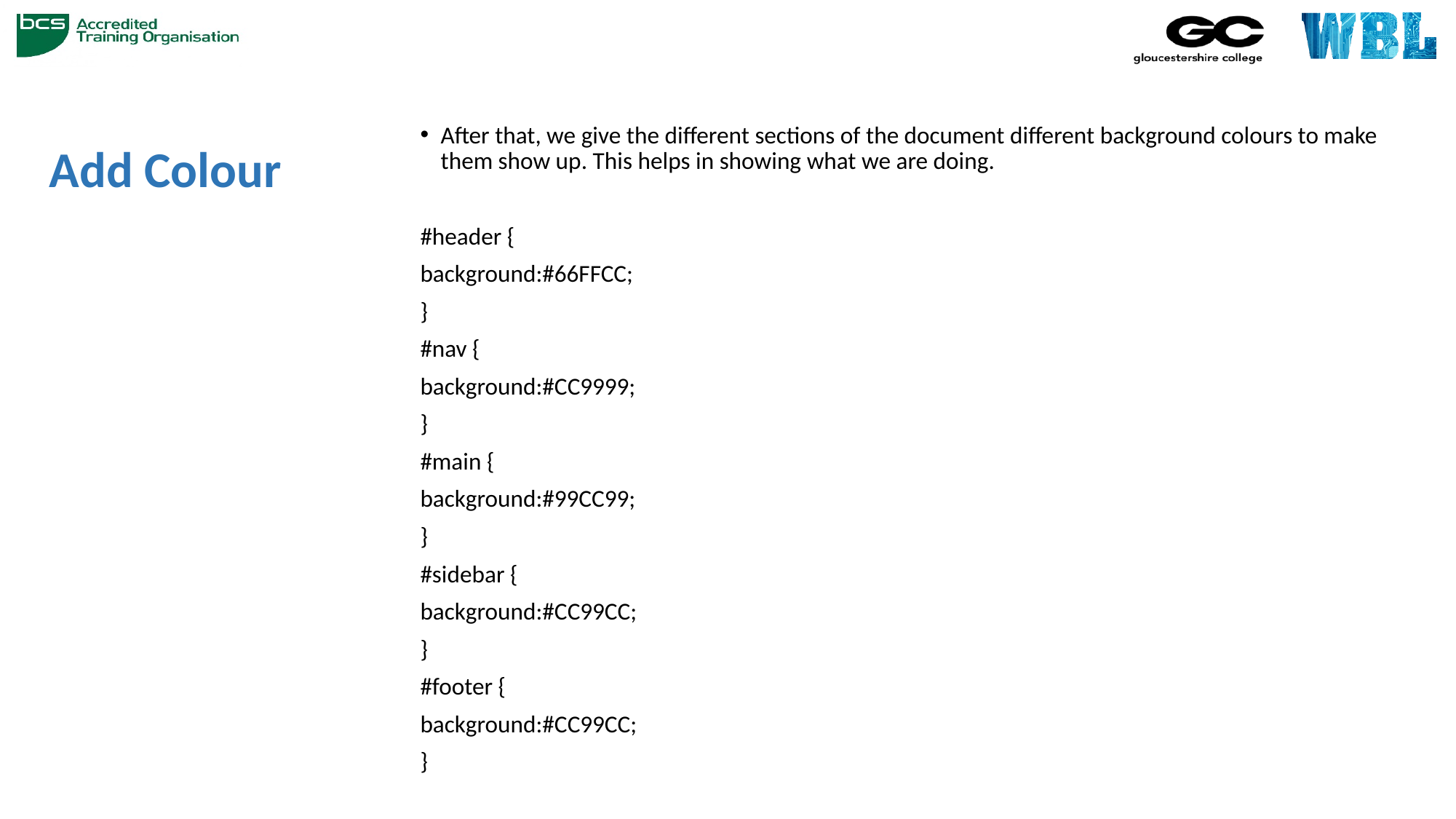

# Add Colour
After that, we give the different sections of the document different background colours to make them show up. This helps in showing what we are doing.

#header {
background:#66FFCC;
}
#nav {
background:#CC9999;
}
#main {
background:#99CC99;
}
#sidebar {
background:#CC99CC;
}
#footer {
background:#CC99CC;
}